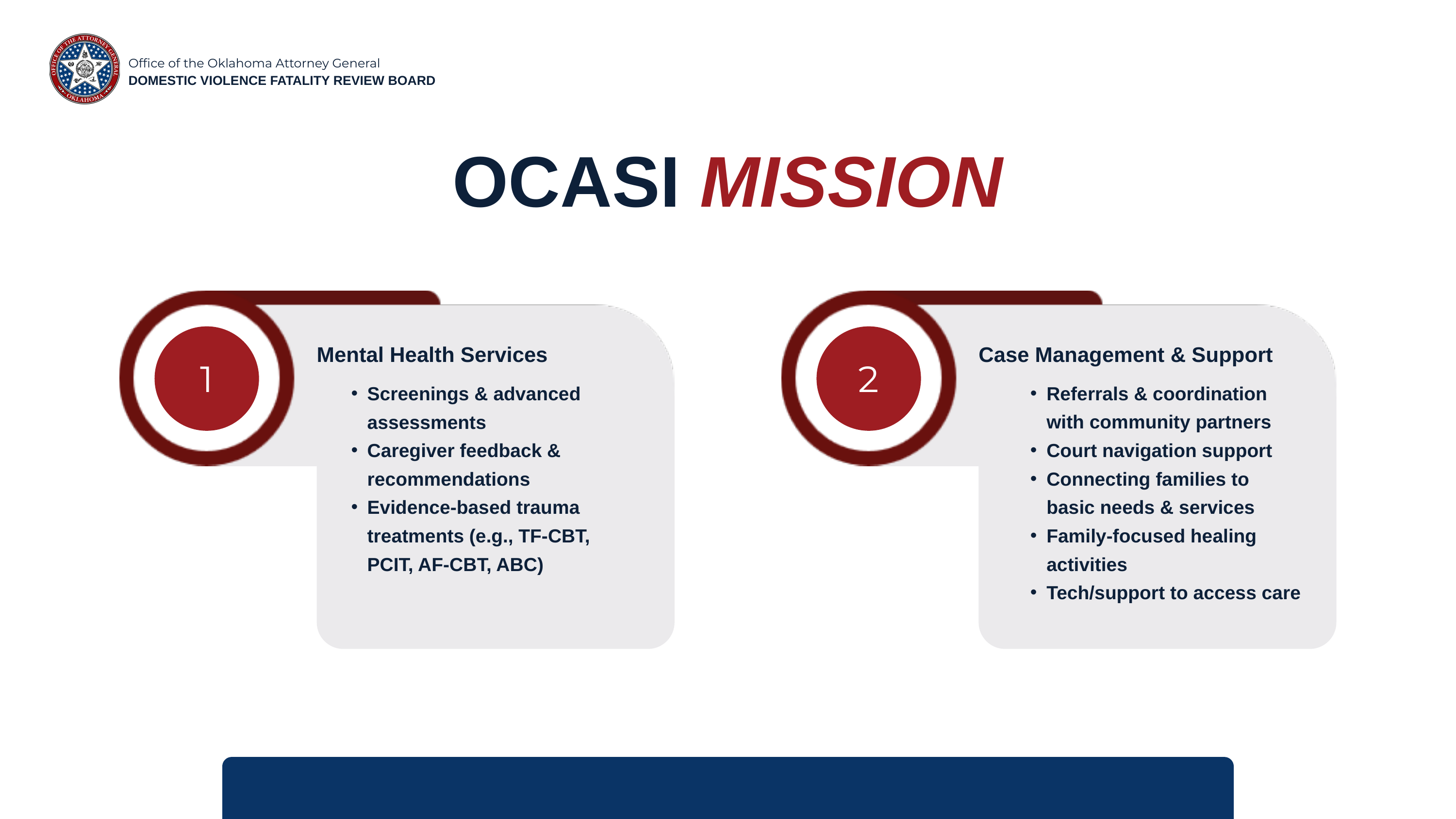

Office of the Oklahoma Attorney General
DOMESTIC VIOLENCE FATALITY REVIEW BOARD
OCASI MISSION

1

2
Mental Health Services
Case Management & Support

Screenings & advanced assessments
Caregiver feedback & recommendations
Evidence-based trauma treatments (e.g., TF-CBT, PCIT, AF-CBT, ABC)
Lorem ipsum dolor sit amet, consectetur adipiscing elit.
Referrals & coordination with community partners
Court navigation support
Connecting families to basic needs & services
Family-focused healing activities
Tech/support to access care